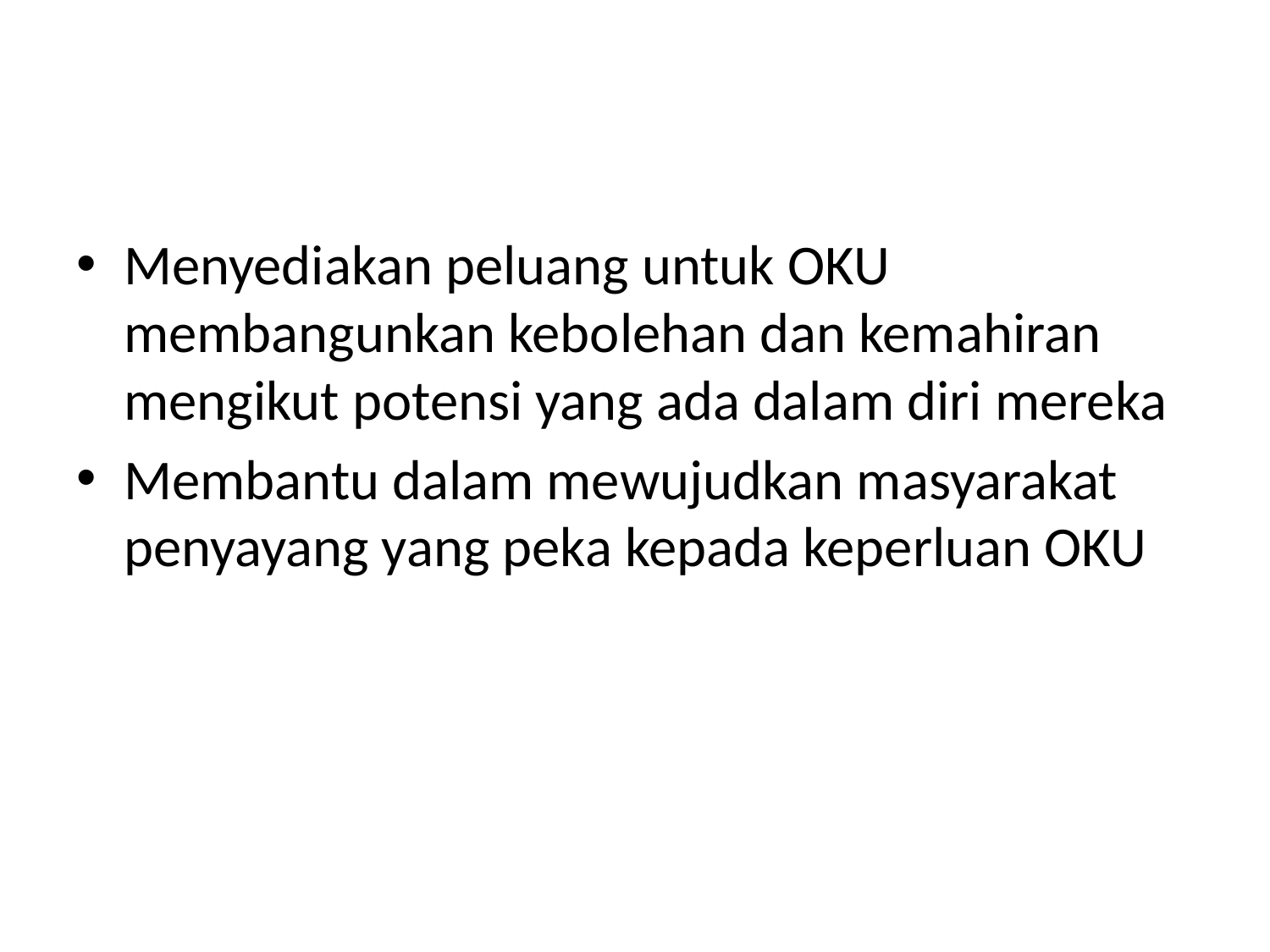

#
Menyediakan peluang untuk OKU membangunkan kebolehan dan kemahiran mengikut potensi yang ada dalam diri mereka
Membantu dalam mewujudkan masyarakat penyayang yang peka kepada keperluan OKU